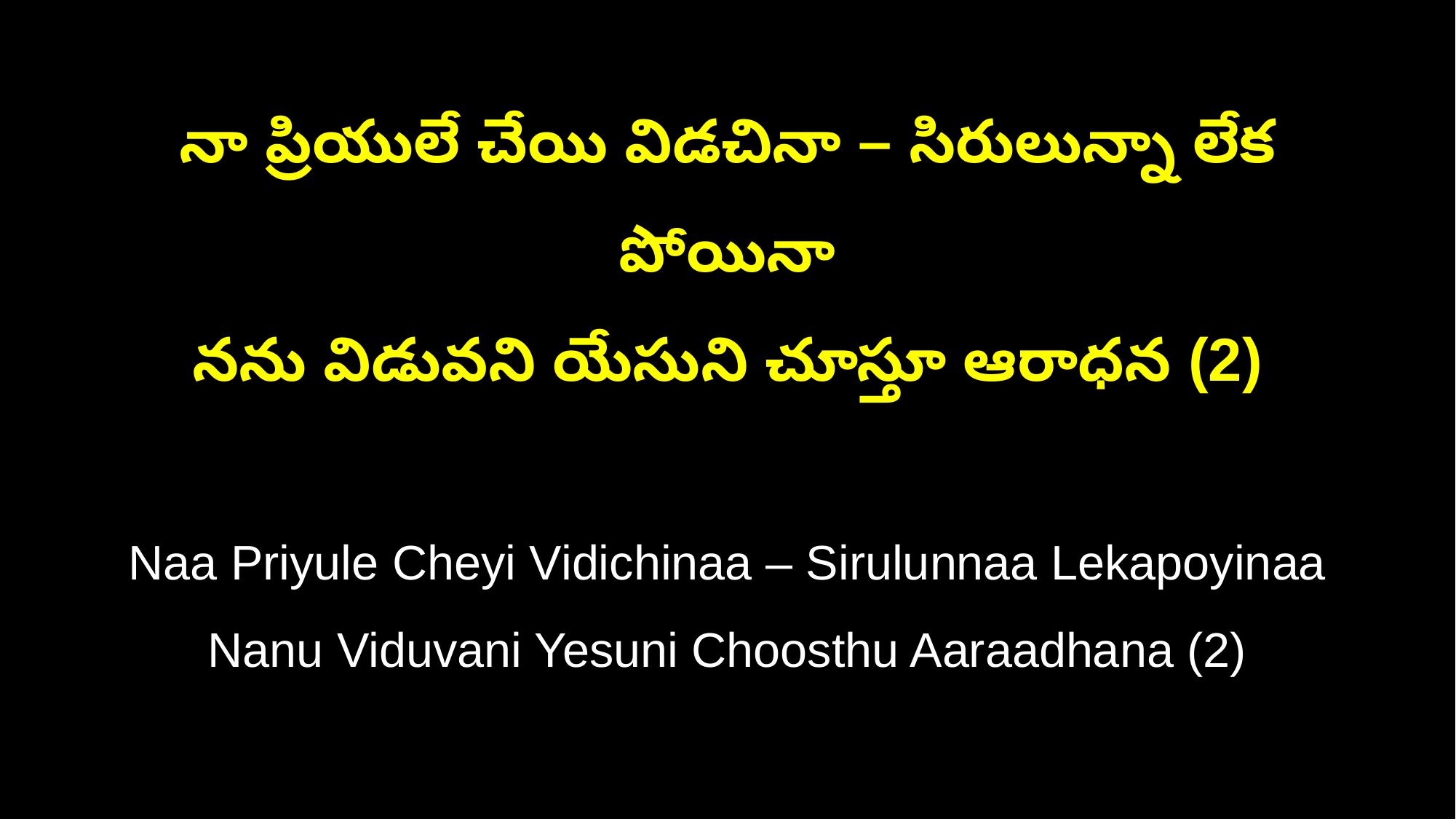

నా ప్రియులే చేయి విడచినా – సిరులున్నా లేక పోయినా
నను విడువని యేసుని చూస్తూ ఆరాధన (2)
Naa Priyule Cheyi Vidichinaa – Sirulunnaa Lekapoyinaa
Nanu Viduvani Yesuni Choosthu Aaraadhana (2)